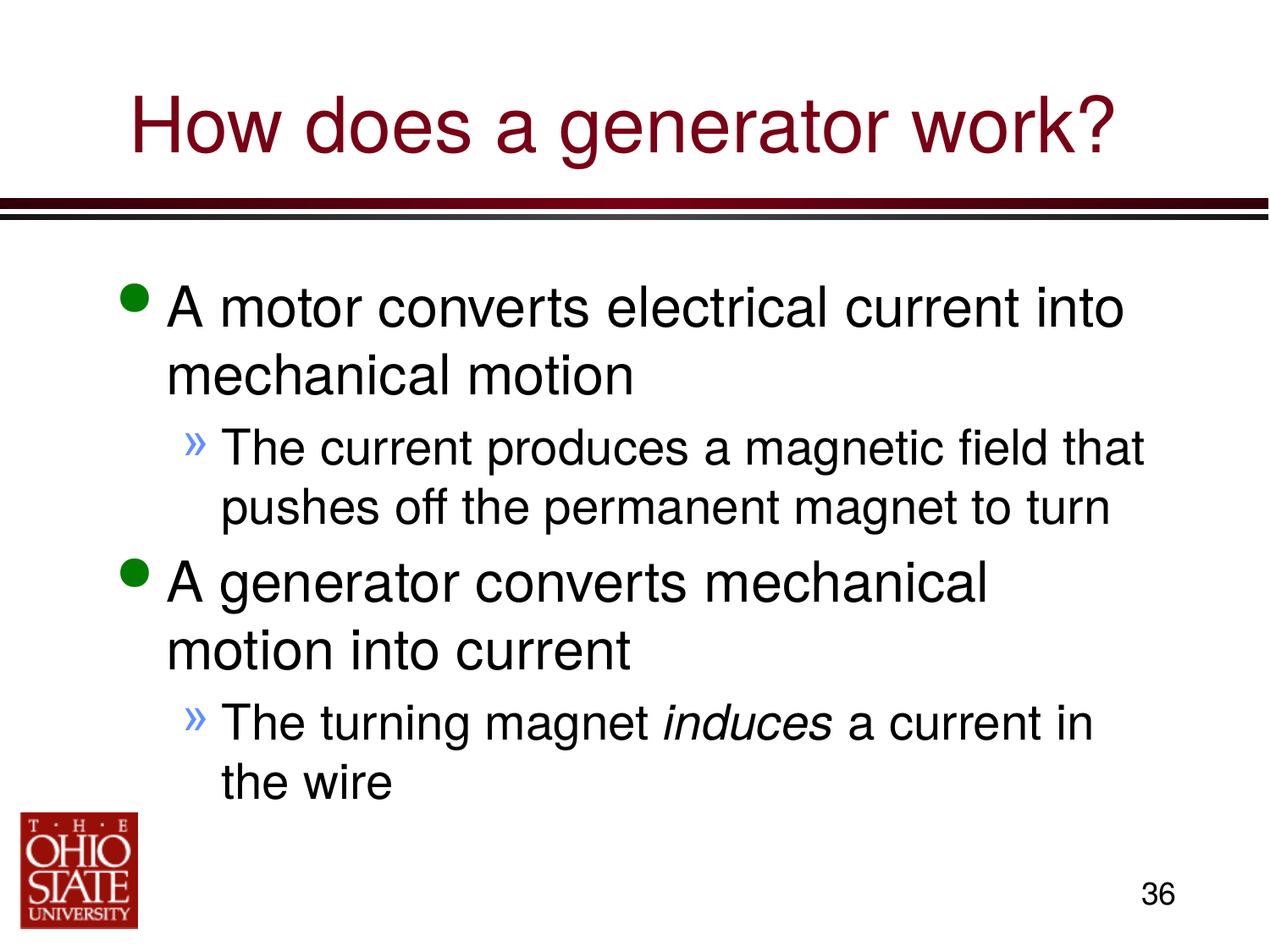

# How does a generator work?
A motor converts electrical current into mechanical motion
The current produces a magnetic field that pushes off the permanent magnet to turn
A generator converts mechanical motion into current
The turning magnet induces a current in the wire